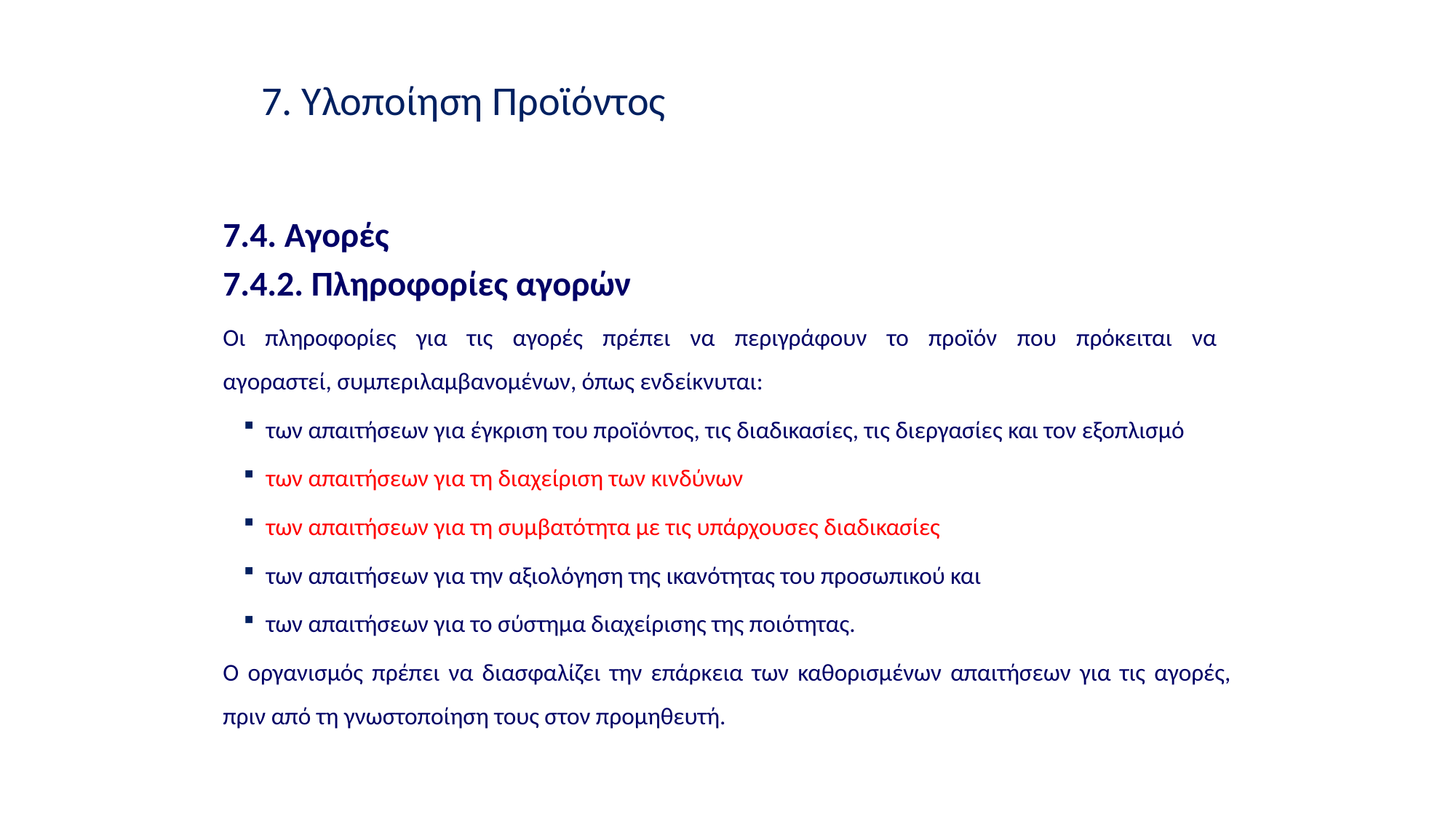

7. Υλοποίηση Προϊόντος
7.4. Αγορές
7.4.2. Πληροφορίες αγορών
Οι   πληροφορίες   για   τις   αγορές   πρέπει   να   περιγράφουν   το   προϊόν   που   πρόκειται   να   αγοραστεί, συμπεριλαμβανομένων, όπως ενδείκνυται:
των απαιτήσεων για έγκριση του προϊόντος, τις διαδικασίες, τις διεργασίες και τον εξοπλισμό
των απαιτήσεων για τη διαχείριση των κινδύνων
των απαιτήσεων για τη συμβατότητα με τις υπάρχουσες διαδικασίες
των απαιτήσεων για την αξιολόγηση της ικανότητας του προσωπικού και
των απαιτήσεων για το σύστημα διαχείρισης της ποιότητας.
Ο οργανισμός πρέπει να διασφαλίζει την επάρκεια των καθορισμένων απαιτήσεων για τις αγορές, πριν από τη γνωστοποίηση τους στον προμηθευτή.